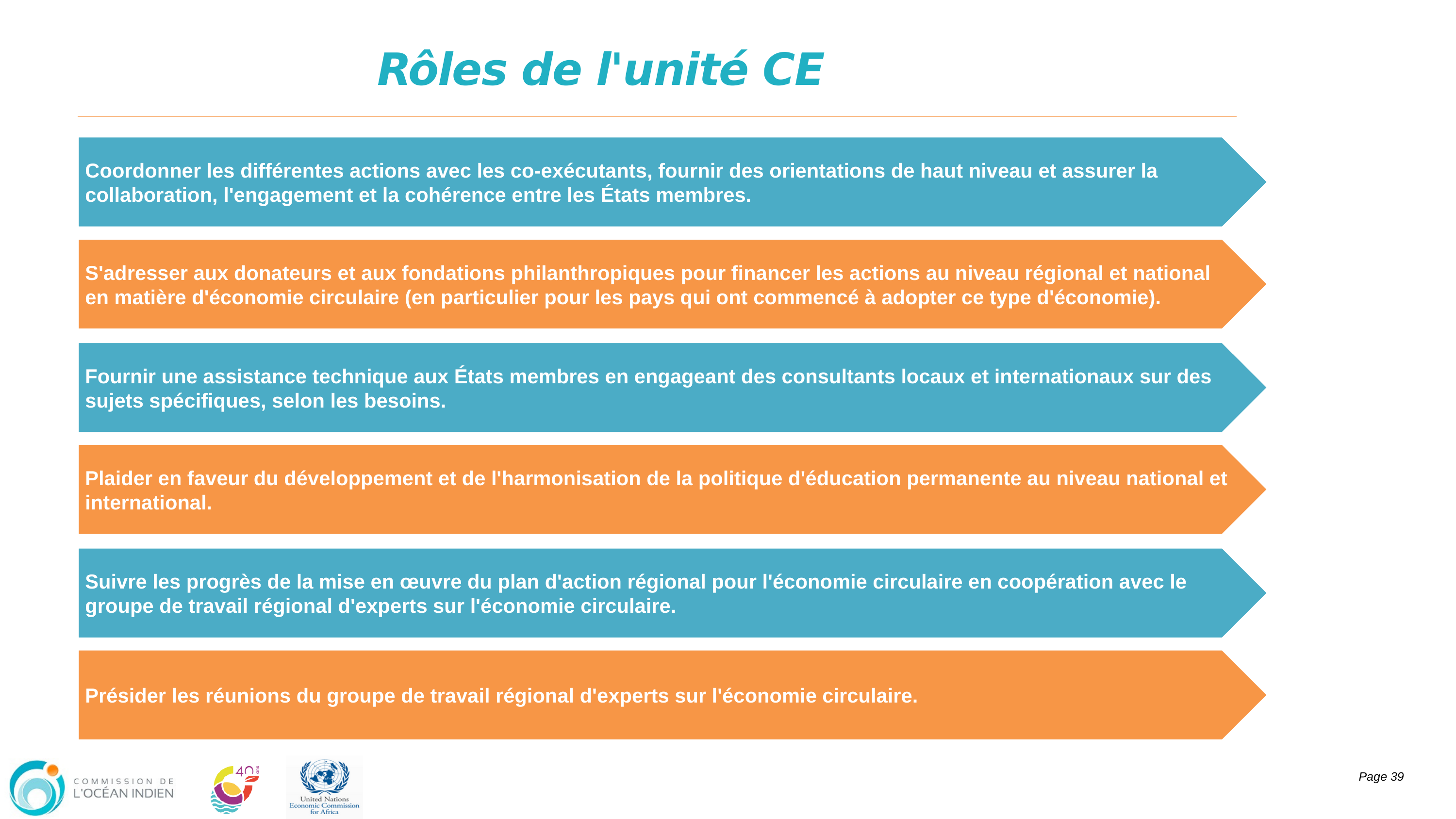

# Rôles de l'unité CE
Coordonner les différentes actions avec les co-exécutants, fournir des orientations de haut niveau et assurer la collaboration, l'engagement et la cohérence entre les États membres.

S'adresser aux donateurs et aux fondations philanthropiques pour financer les actions au niveau régional et national en matière d'économie circulaire (en particulier pour les pays qui ont commencé à adopter ce type d'économie).

Fournir une assistance technique aux États membres en engageant des consultants locaux et internationaux sur des sujets spécifiques, selon les besoins.

Plaider en faveur du développement et de l'harmonisation de la politique d'éducation permanente au niveau national et international.
Suivre les progrès de la mise en œuvre du plan d'action régional pour l'économie circulaire en coopération avec le groupe de travail régional d'experts sur l'économie circulaire.
Présider les réunions du groupe de travail régional d'experts sur l'économie circulaire.

Page 39